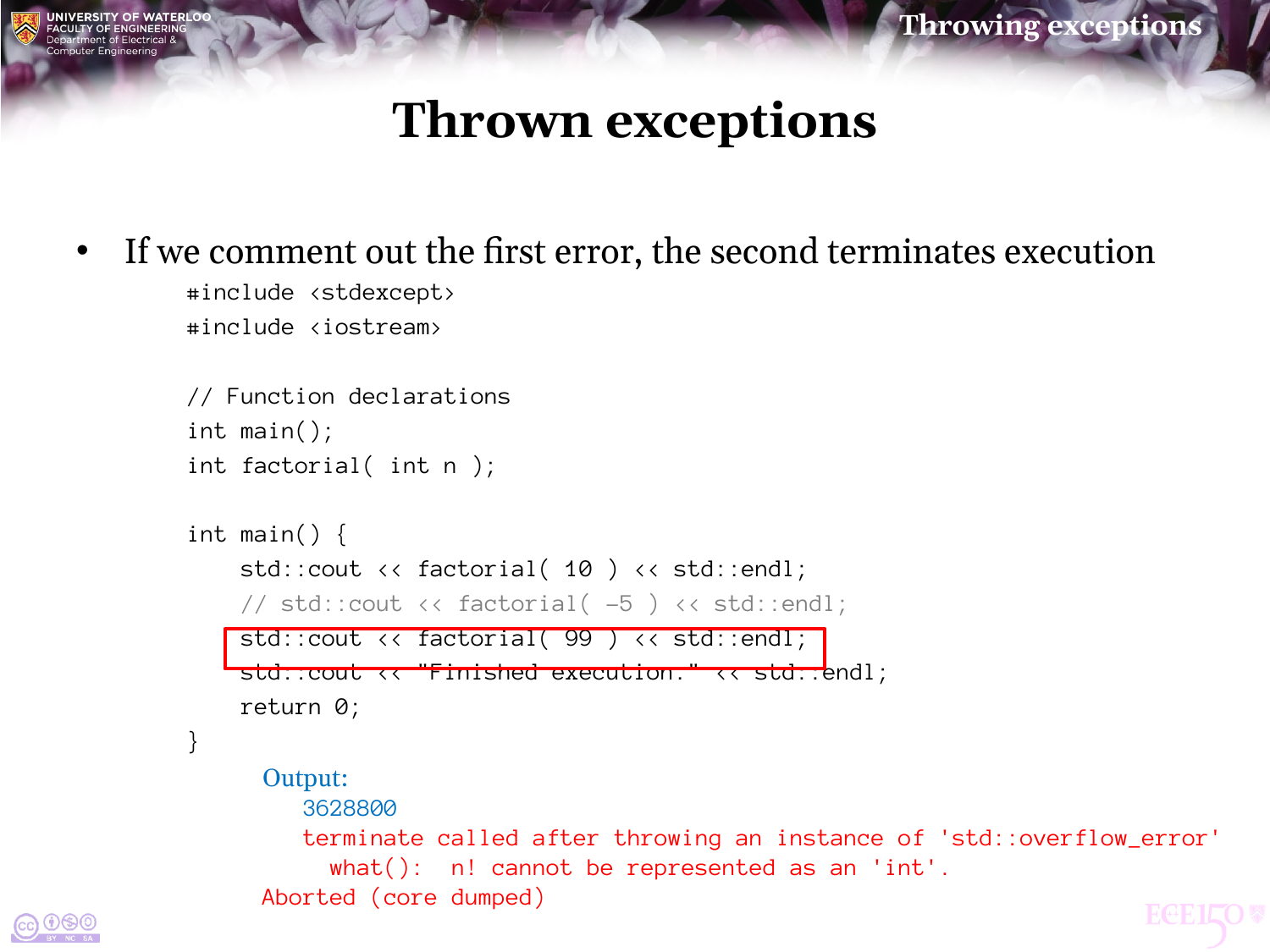

# Thrown exceptions
If we comment out the first error, the second terminates execution
#include <stdexcept>
#include <iostream>

// Function declarations
int main();
int factorial( int n );

int main() {
    std::cout << factorial( 10 ) << std::endl;
    // std::cout << factorial( -5 ) << std::endl;
    std::cout << factorial( 99 ) << std::endl;
    std::cout << "Finished execution." << std::endl;
    return 0;
}

Output:
   3628800
   terminate called after throwing an instance of 'std::overflow_error'
     what():  n! cannot be represented as an 'int'.
Aborted (core dumped)